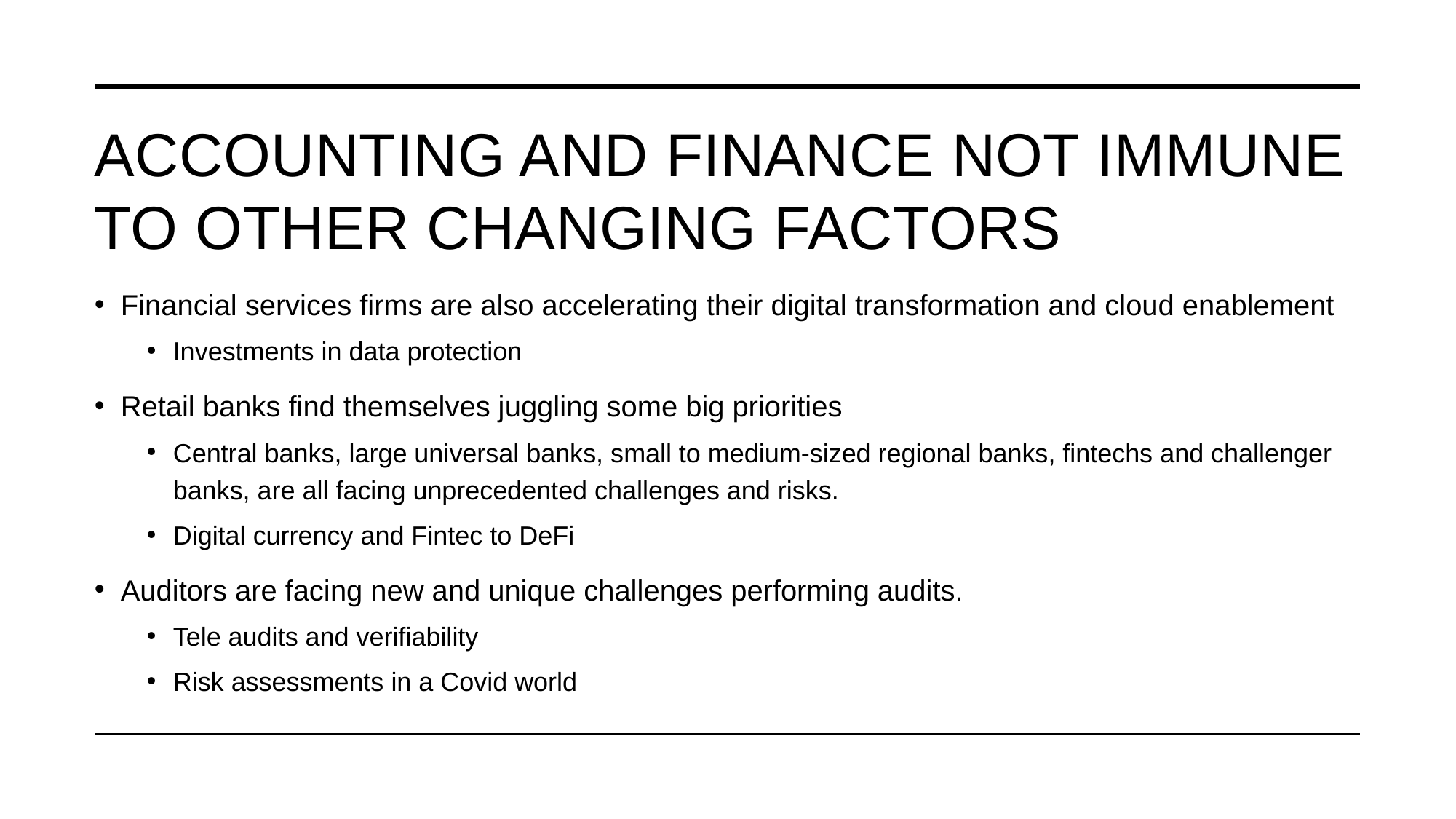

# Accounting and Finance Not immune to other Changing Factors
Financial services firms are also accelerating their digital transformation and cloud enablement
Investments in data protection
Retail banks find themselves juggling some big priorities
Central banks, large universal banks, small to medium-sized regional banks, fintechs and challenger banks, are all facing unprecedented challenges and risks.
Digital currency and Fintec to DeFi
Auditors are facing new and unique challenges performing audits.
Tele audits and verifiability
Risk assessments in a Covid world